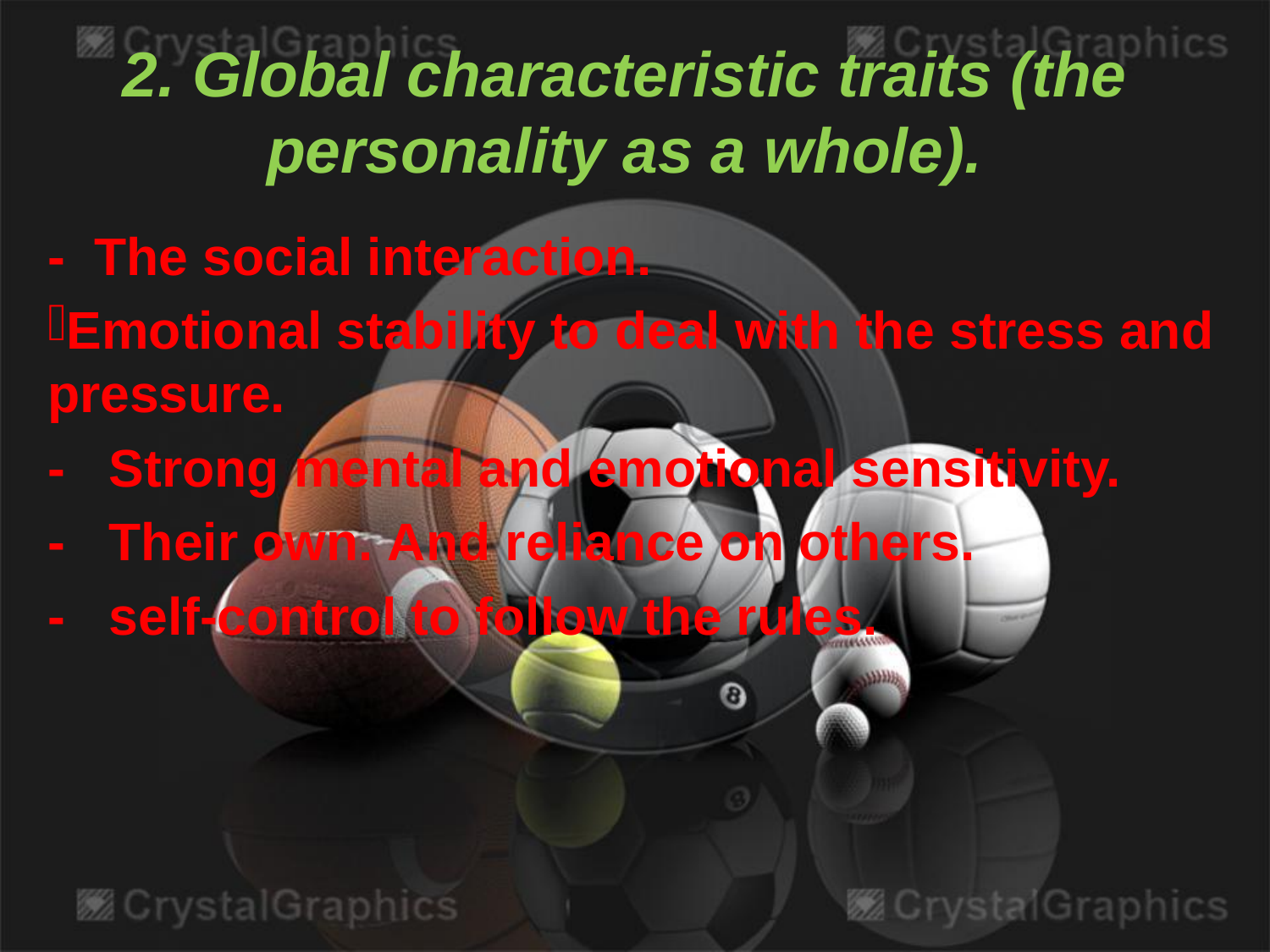

# 2. Global characteristic traits (the personality as a whole).
-  The social interaction.
Emotional stability to deal with the stress and pressure.
-   Strong mental and emotional sensitivity.
-   Their own. And reliance on others.
-   self-control to follow the rules.